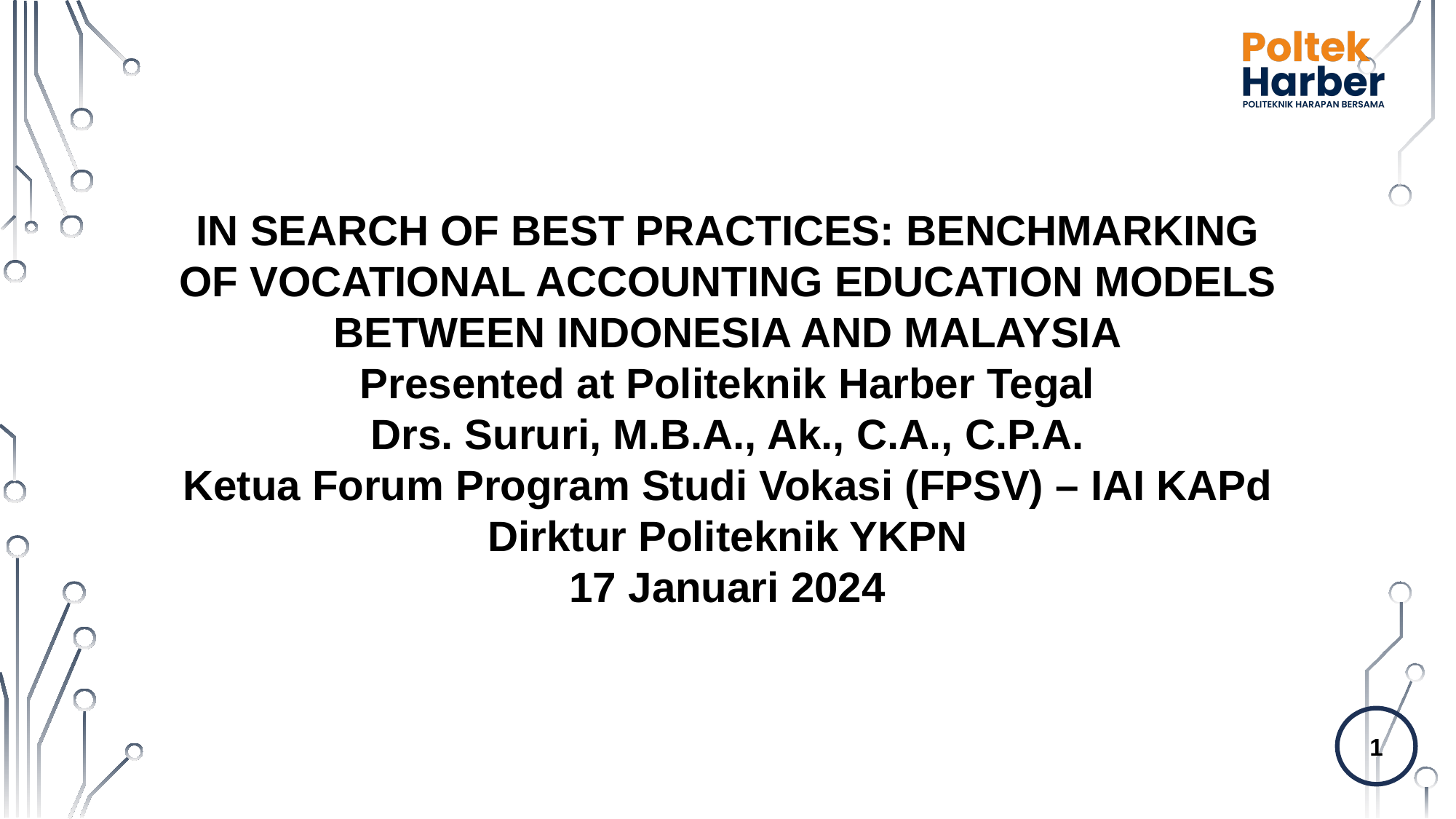

IN SEARCH OF BEST PRACTICES: BENCHMARKING
OF VOCATIONAL ACCOUNTING EDUCATION MODELS BETWEEN INDONESIA AND MALAYSIA
Presented at Politeknik Harber Tegal
Drs. Sururi, M.B.A., Ak., C.A., C.P.A.
Ketua Forum Program Studi Vokasi (FPSV) – IAI KAPd
Dirktur Politeknik YKPN
17 Januari 2024